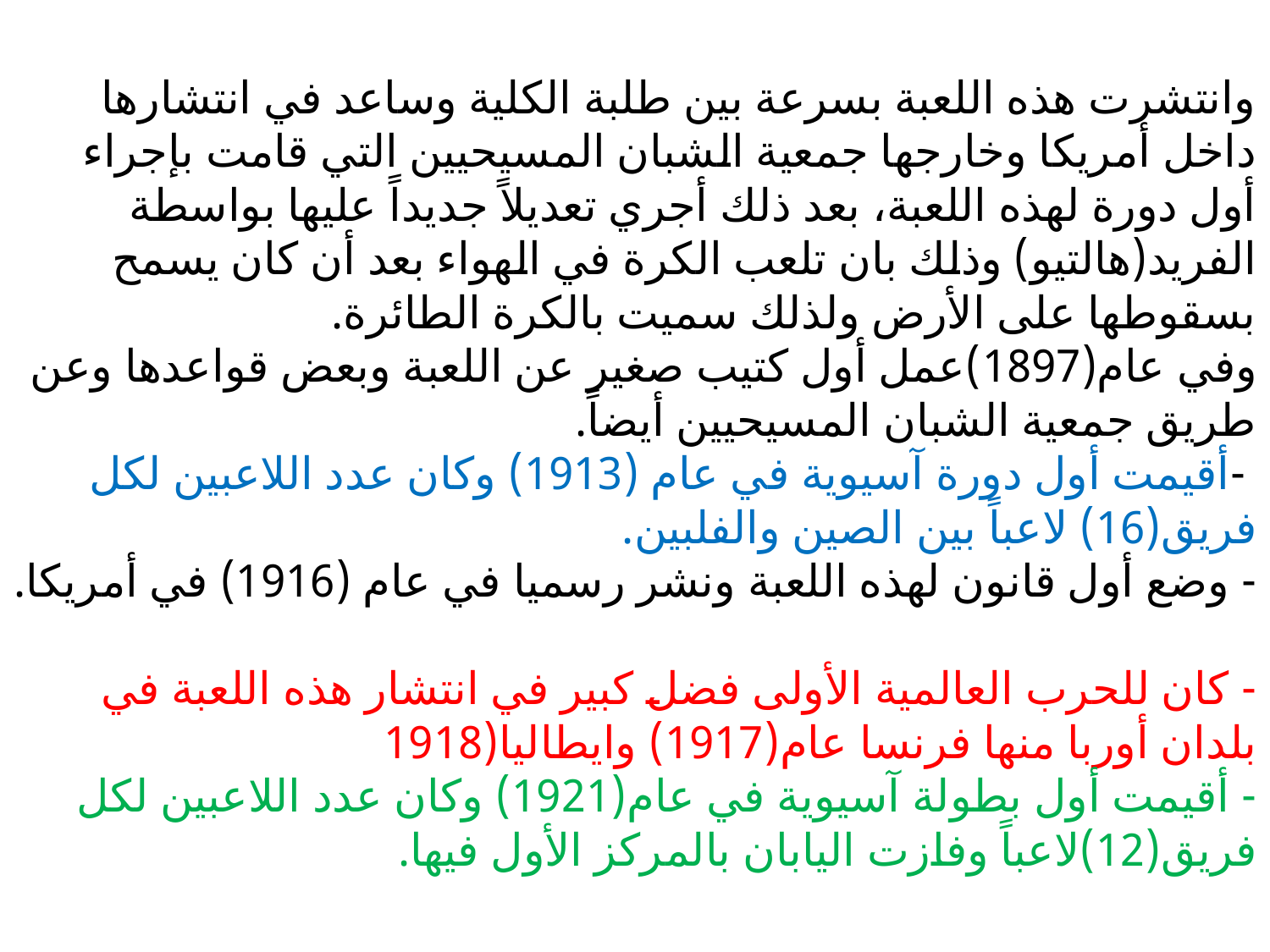

وانتشرت هذه اللعبة بسرعة بين طلبة الكلية وساعد في انتشارها داخل أمريكا وخارجها جمعية الشبان المسيحيين التي قامت بإجراء أول دورة لهذه اللعبة، بعد ذلك أجري تعديلاً جديداً عليها بواسطة الفريد(هالتيو) وذلك بان تلعب الكرة في الهواء بعد أن كان يسمح بسقوطها على الأرض ولذلك سميت بالكرة الطائرة.
وفي عام(1897)عمل أول كتيب صغير عن اللعبة وبعض قواعدها وعن طريق جمعية الشبان المسيحيين أيضاً.
 -أقيمت أول دورة آسيوية في عام (1913) وكان عدد اللاعبين لكل فريق(16) لاعباً بين الصين والفلبين.
- وضع أول قانون لهذه اللعبة ونشر رسميا في عام (1916) في أمريكا.
- كان للحرب العالمية الأولى فضل كبير في انتشار هذه اللعبة في بلدان أوربا منها فرنسا عام(1917) وايطاليا(1918
- أقيمت أول بطولة آسيوية في عام(1921) وكان عدد اللاعبين لكل فريق(12)لاعباً وفازت اليابان بالمركز الأول فيها.